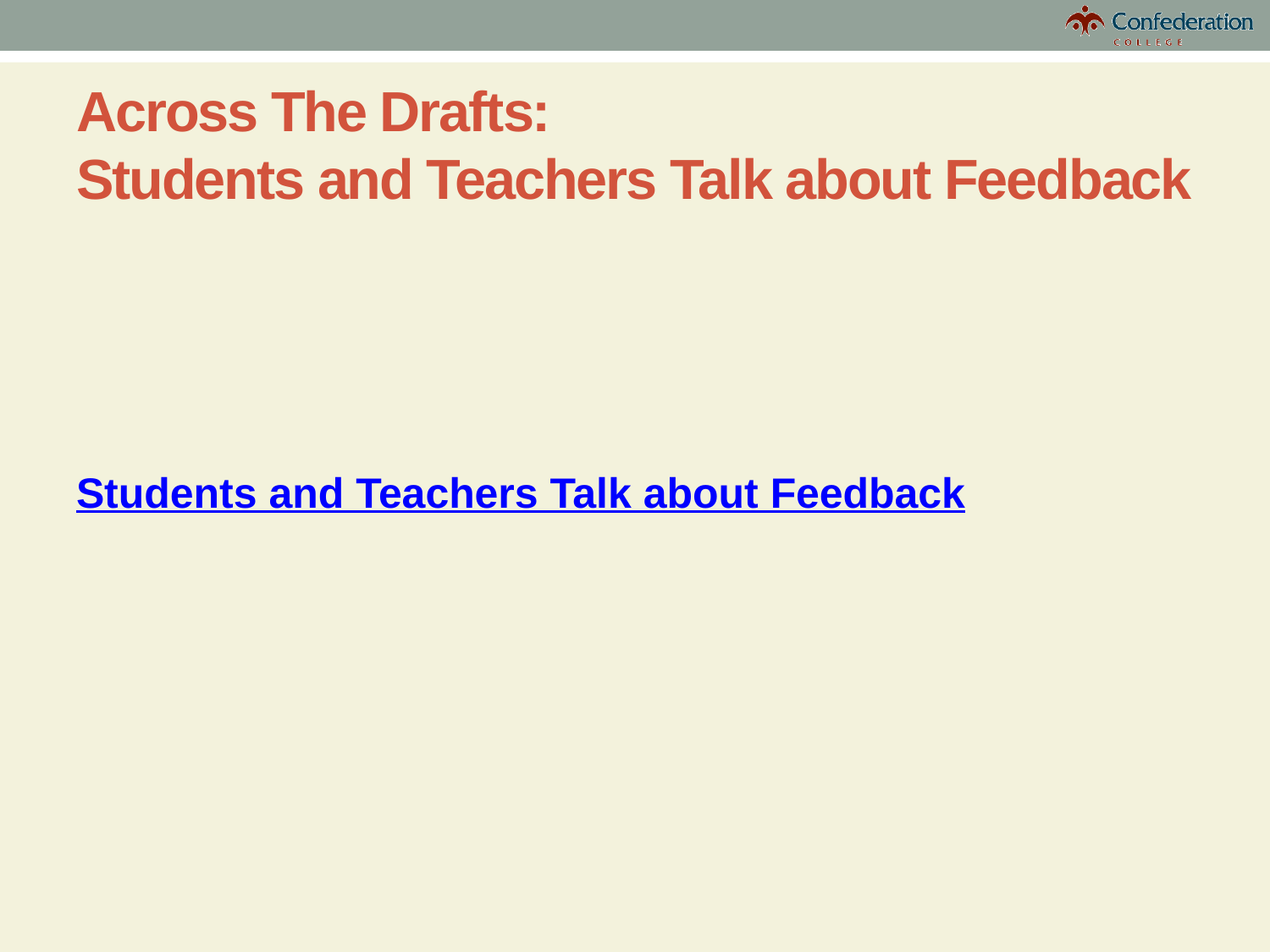

# Across The Drafts: Students and Teachers Talk about Feedback

Students and Teachers Talk about Feedback